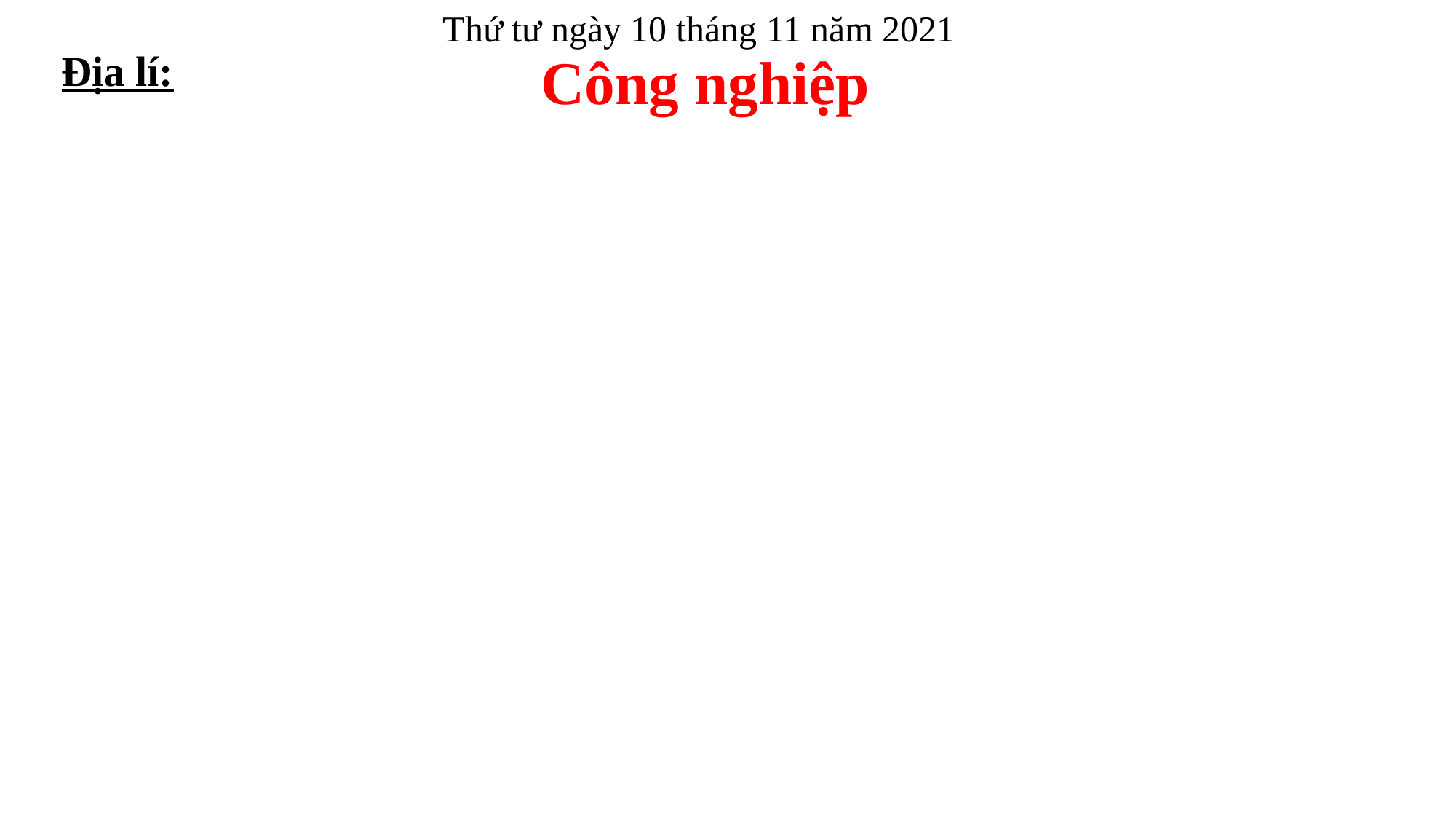

Thứ tư ngày 10 tháng 11 năm 2021
Địa lí:
Công nghiệp